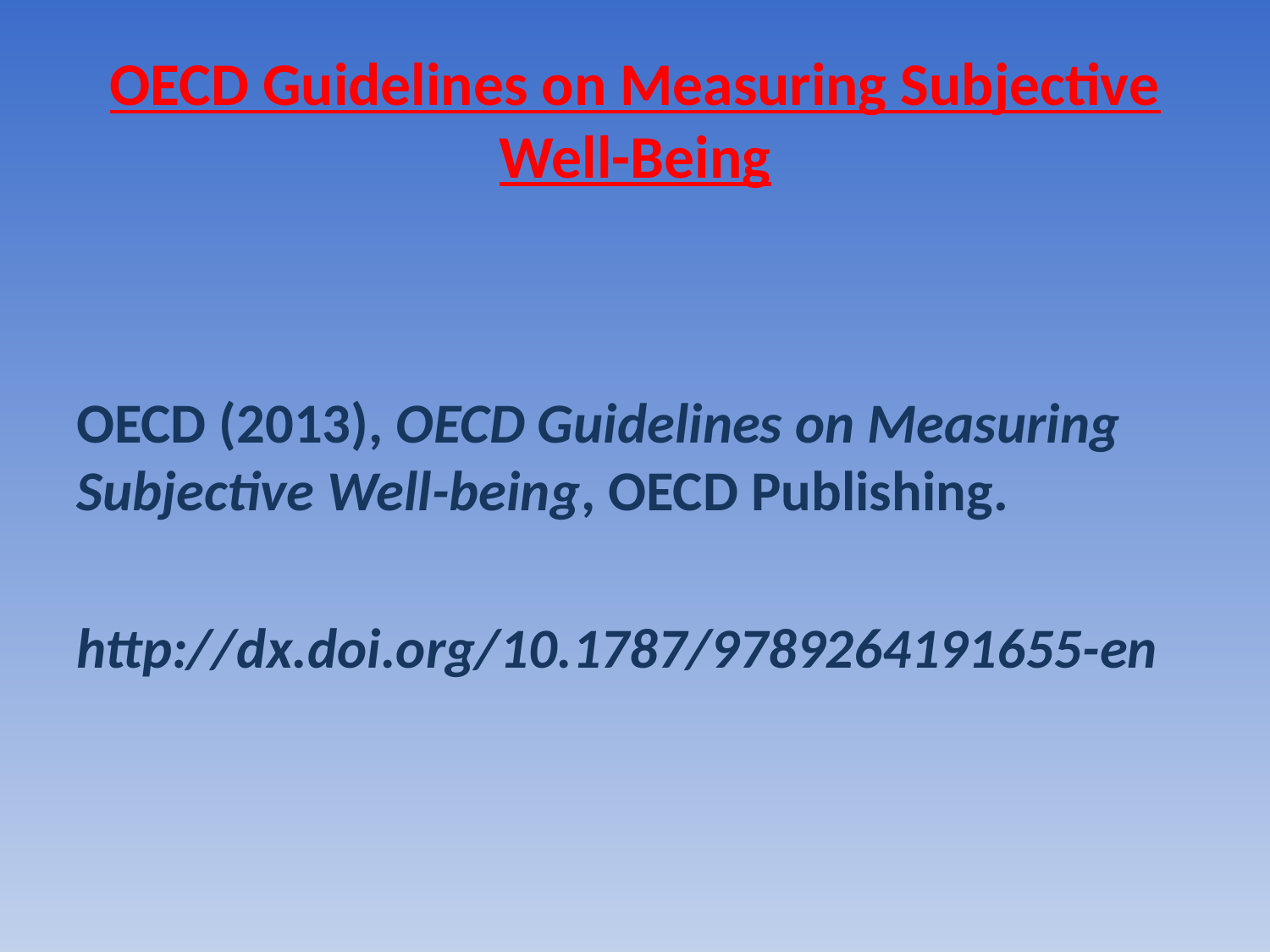

# OECD Guidelines on Measuring Subjective Well-Being

OECD (2013), OECD Guidelines on Measuring Subjective Well-being, OECD Publishing.

http://dx.doi.org/10.1787/9789264191655-en